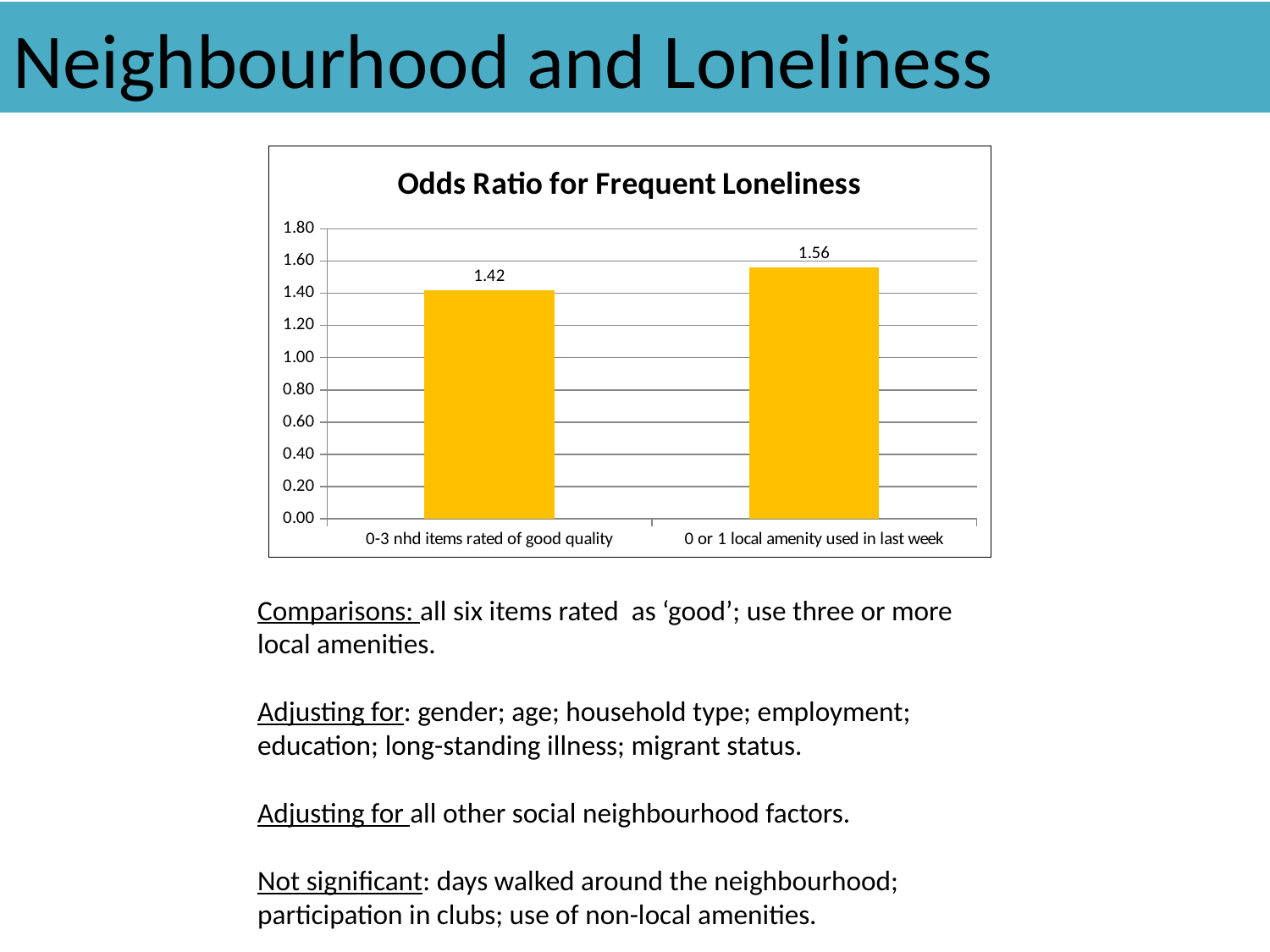

# Neighbourhood and Loneliness

### Chart: Odds Ratio for Frequent Loneliness

| Category |  |
|---|---|
| 0-3 nhd items rated of good quality | 1.42 |
| 0 or 1 local amenity used in last week | 1.56 |
Comparisons: all six items rated  as ‘good’; use three or more local amenities.

Adjusting for: gender; age; household type; employment; education; long-standing illness; migrant status.

Adjusting for all other social neighbourhood factors.

Not significant: days walked around the neighbourhood; participation in clubs; use of non-local amenities.